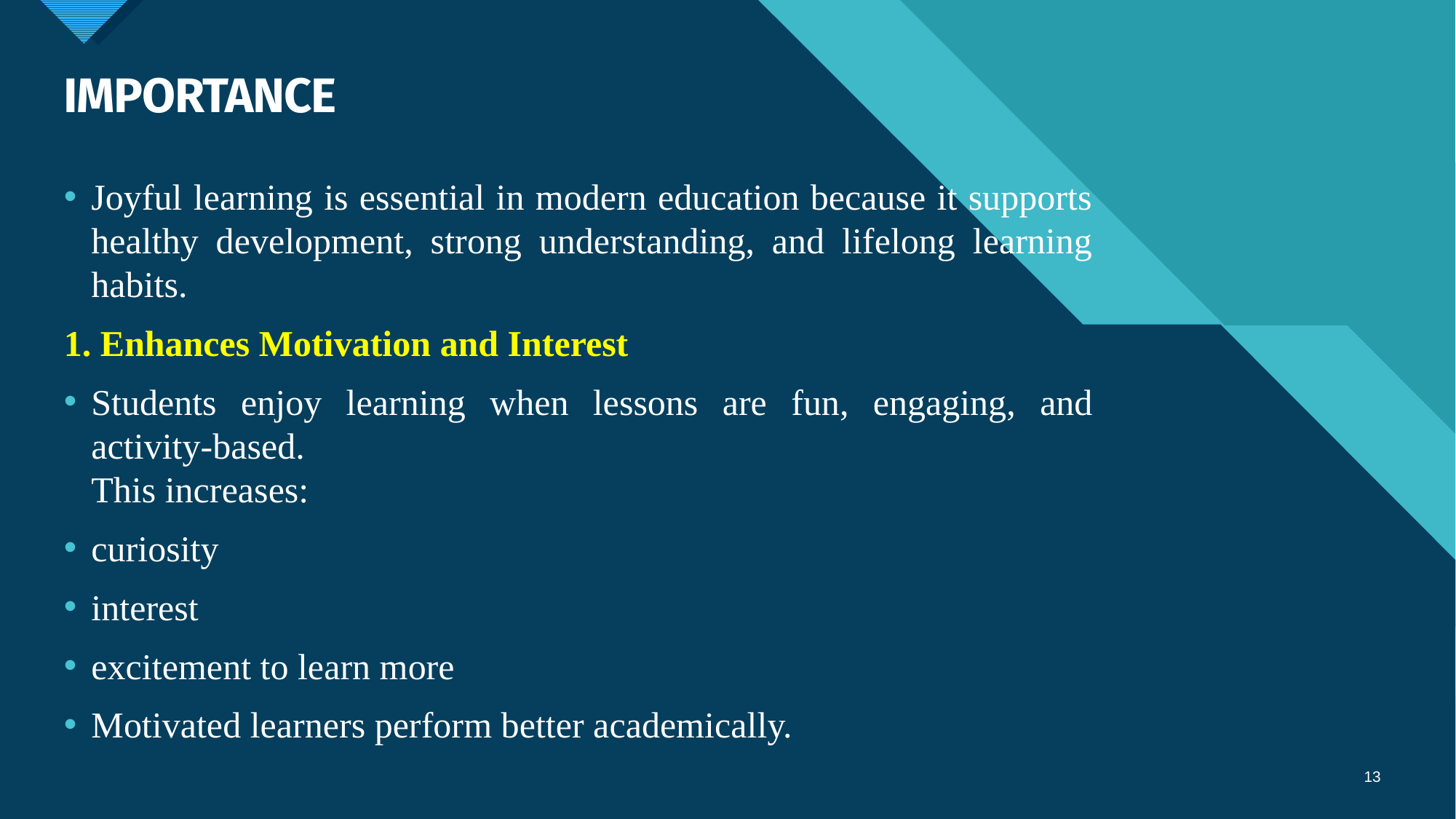

# IMPORTANCE
Joyful learning is essential in modern education because it supports healthy development, strong understanding, and lifelong learning habits.
1. Enhances Motivation and Interest
Students enjoy learning when lessons are fun, engaging, and activity-based.
This increases:
curiosity
interest
excitement to learn more
Motivated learners perform better academically.

13